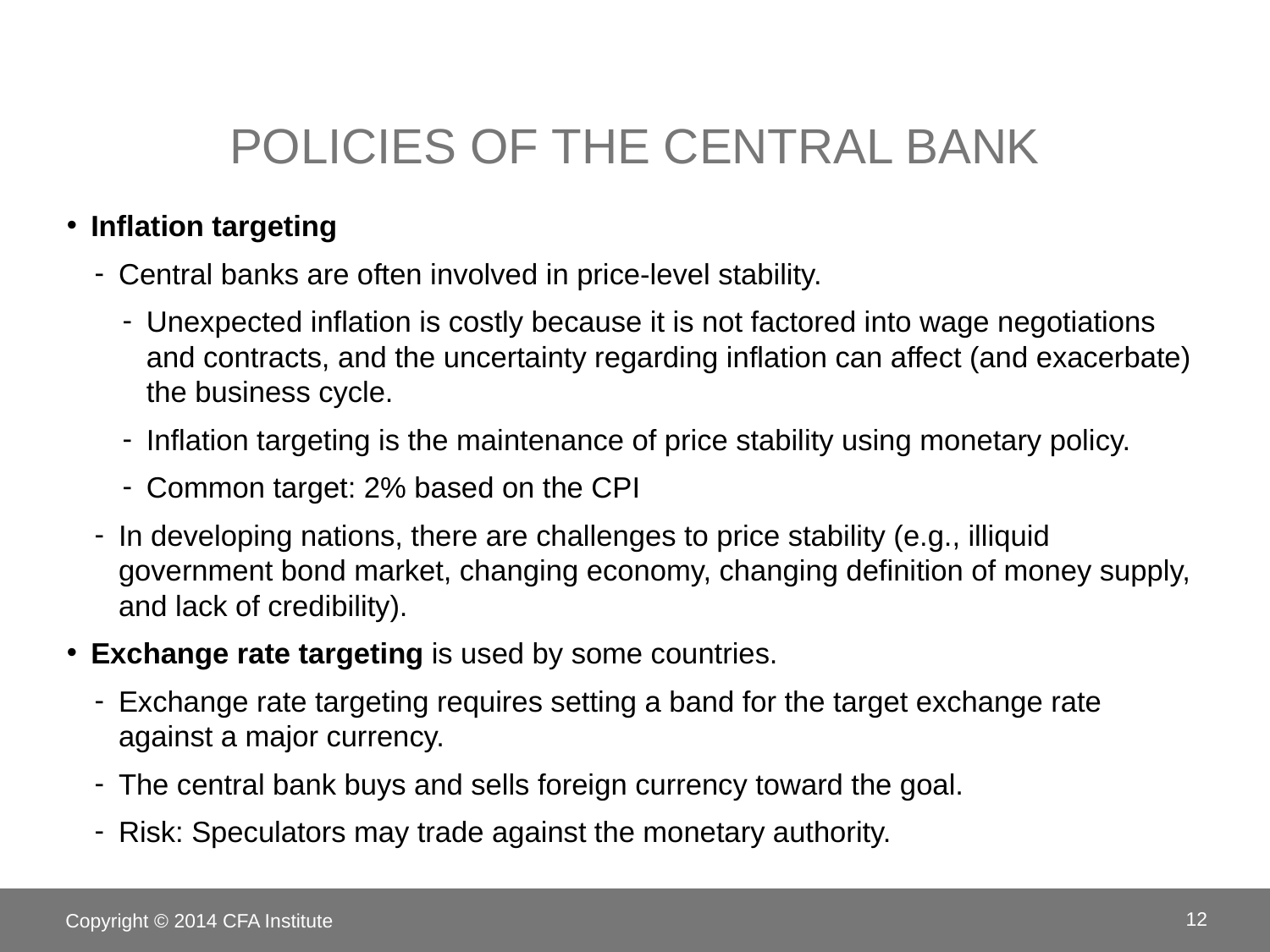

# Policies of the Central bank
Inflation targeting
Central banks are often involved in price-level stability.
Unexpected inflation is costly because it is not factored into wage negotiations and contracts, and the uncertainty regarding inflation can affect (and exacerbate) the business cycle.
Inflation targeting is the maintenance of price stability using monetary policy.
Common target: 2% based on the CPI
In developing nations, there are challenges to price stability (e.g., illiquid government bond market, changing economy, changing definition of money supply, and lack of credibility).
Exchange rate targeting is used by some countries.
Exchange rate targeting requires setting a band for the target exchange rate against a major currency.
The central bank buys and sells foreign currency toward the goal.
Risk: Speculators may trade against the monetary authority.

Copyright © 2014 CFA Institute
12